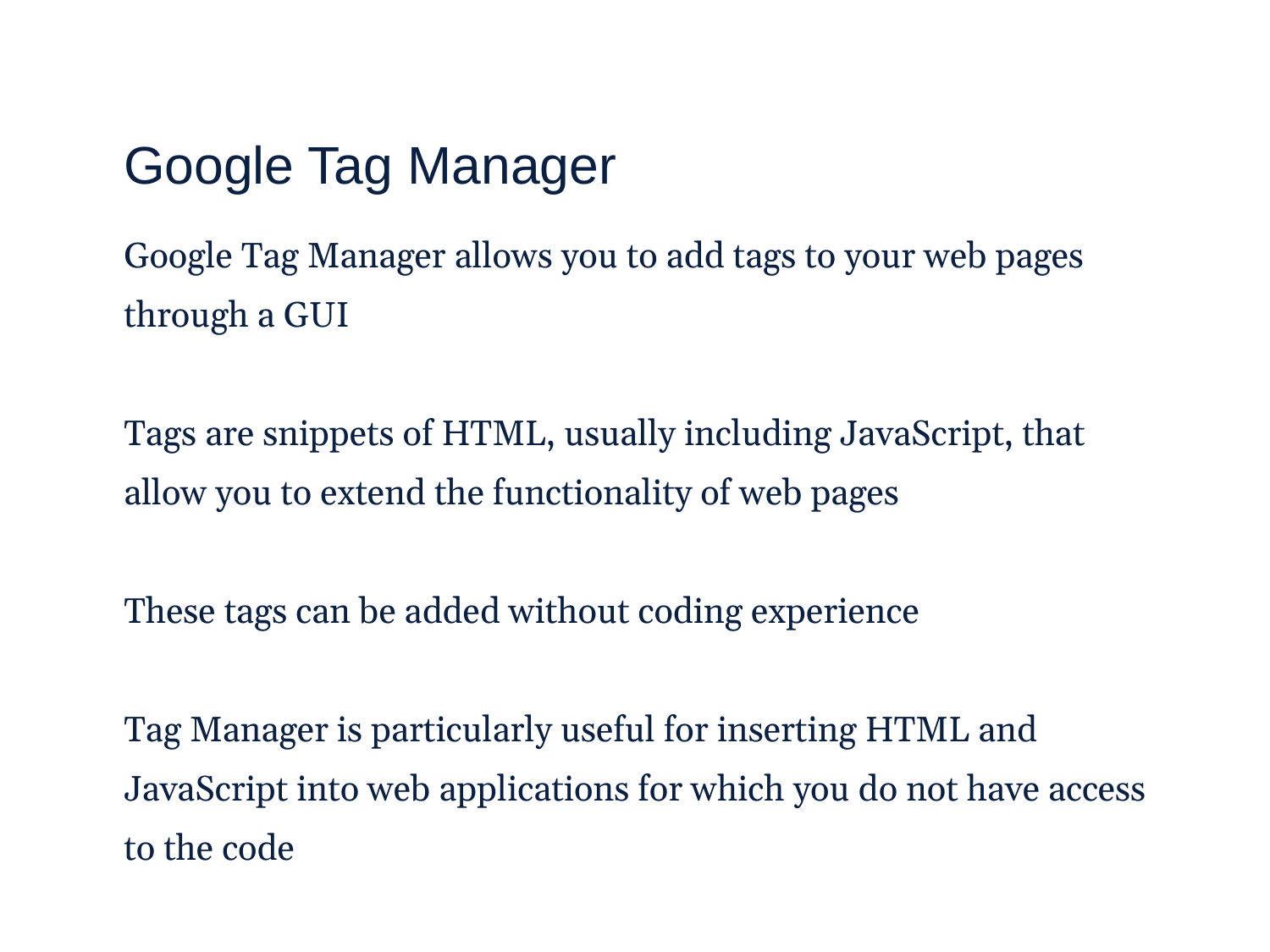

Google Tag Manager
Google Tag Manager allows you to add tags to your web pages through a GUI

Tags are snippets of HTML, usually including JavaScript, that allow you to extend the functionality of web pages

These tags can be added without coding experience

Tag Manager is particularly useful for inserting HTML and JavaScript into web applications for which you do not have access to the code